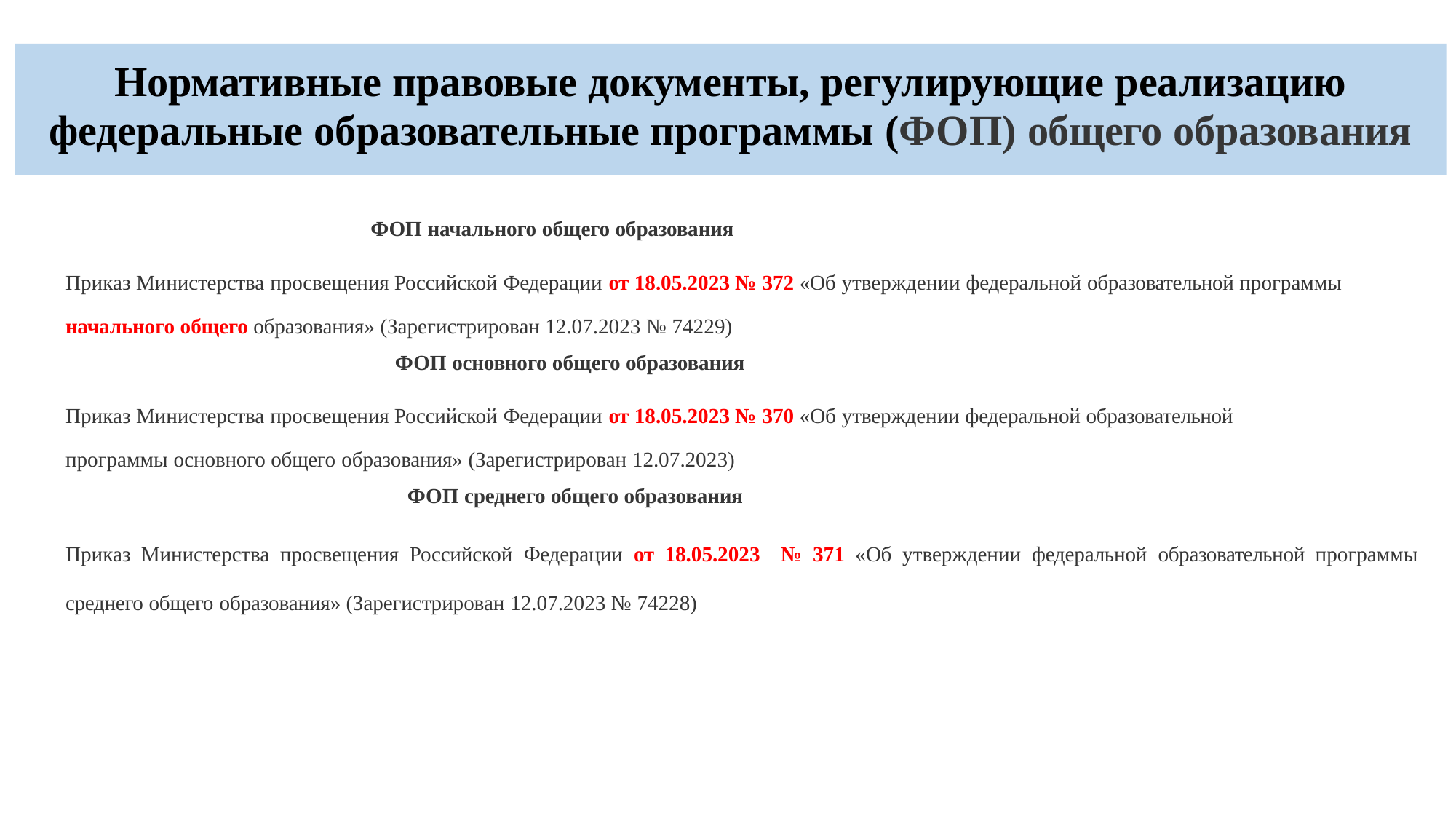

# Нормативные правовые документы, регулирующие реализацию
федеральные образовательные программы (ФОП) общего образования
ФОП начального общего образования
Приказ Министерства просвещения Российской Федерации от 18.05.2023 № 372 «Об утверждении федеральной образовательной программы
начального общего образования» (Зарегистрирован 12.07.2023 № 74229)
ФОП основного общего образования
Приказ Министерства просвещения Российской Федерации от 18.05.2023 № 370 «Об утверждении федеральной образовательной
программы основного общего образования» (Зарегистрирован 12.07.2023)
ФОП среднего общего образования
Приказ Министерства просвещения Российской Федерации от 18.05.2023  № 371 «Об утверждении федеральной образовательной программы  среднего общего образования» (Зарегистрирован 12.07.2023 № 74228)